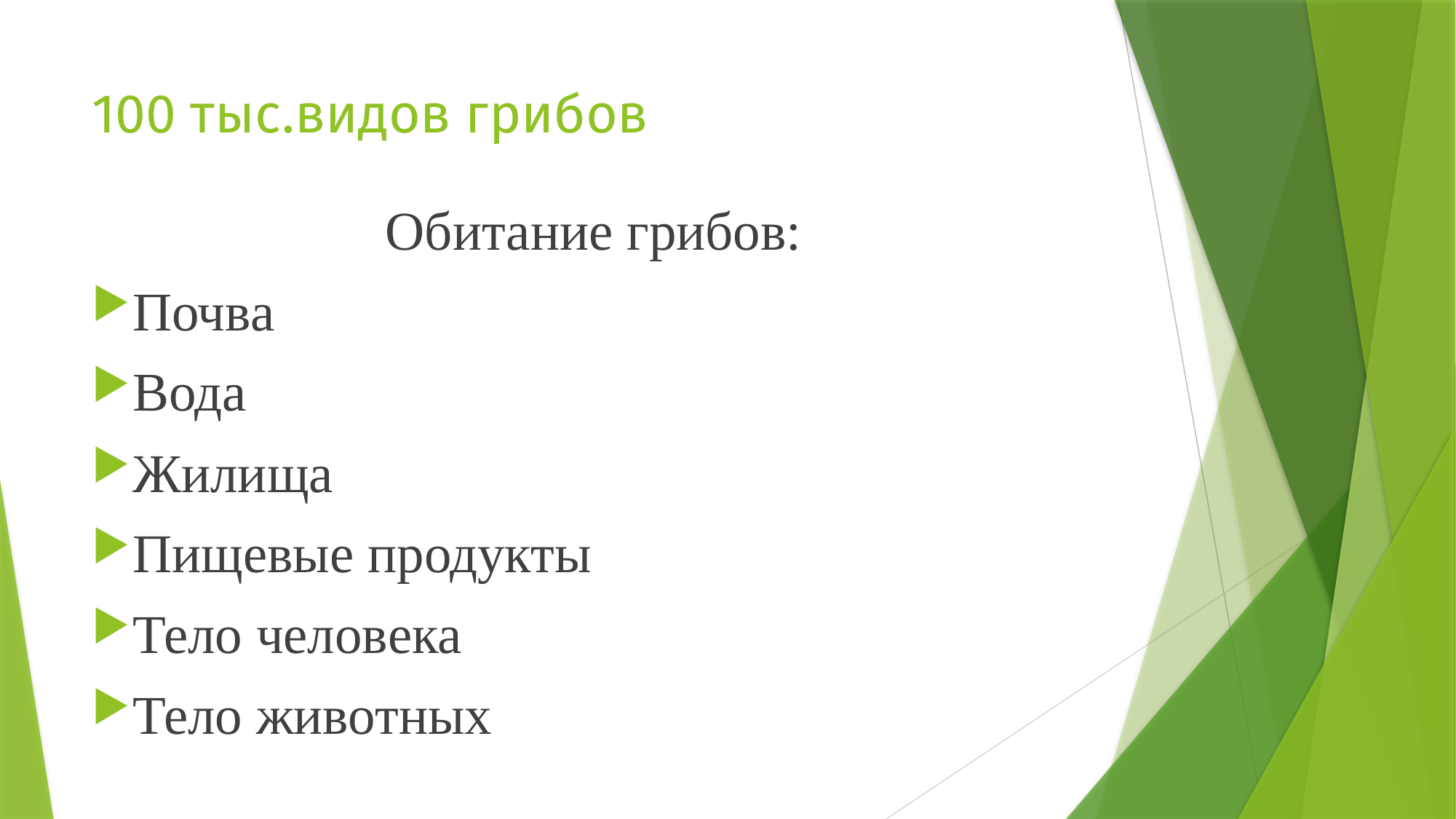

# 100 тыс.видов грибов
Обитание грибов:
Почва
Вода
Жилища
Пищевые продукты
Тело человека
Тело животных